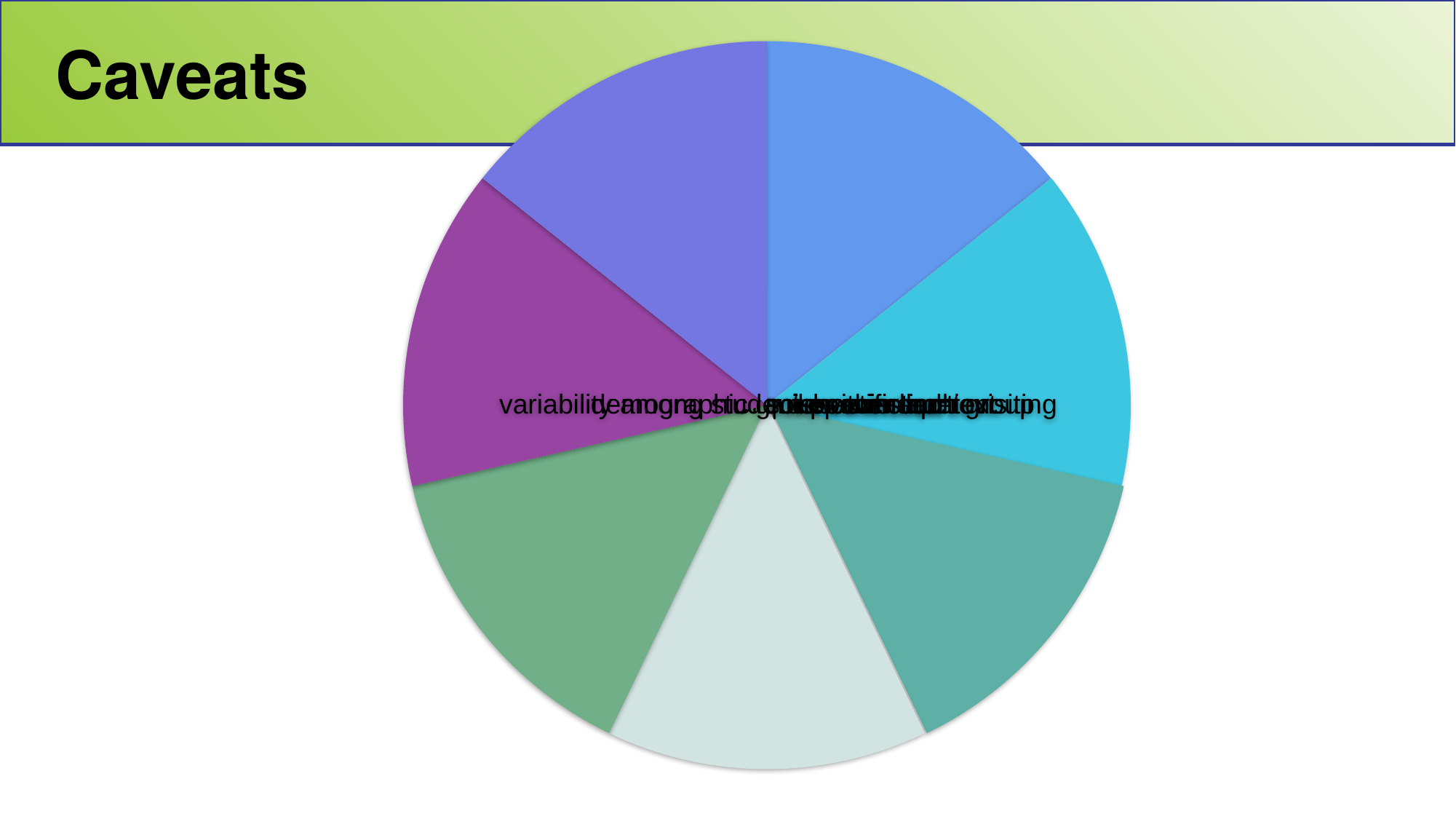

limited number of performance expectations
understanding builds over time
some topics or ideas require extended revisiting
intended to illustrate a specific context
not prescriptive of science instruction
demographic groups overlap
variability among students within each group
   Caveats